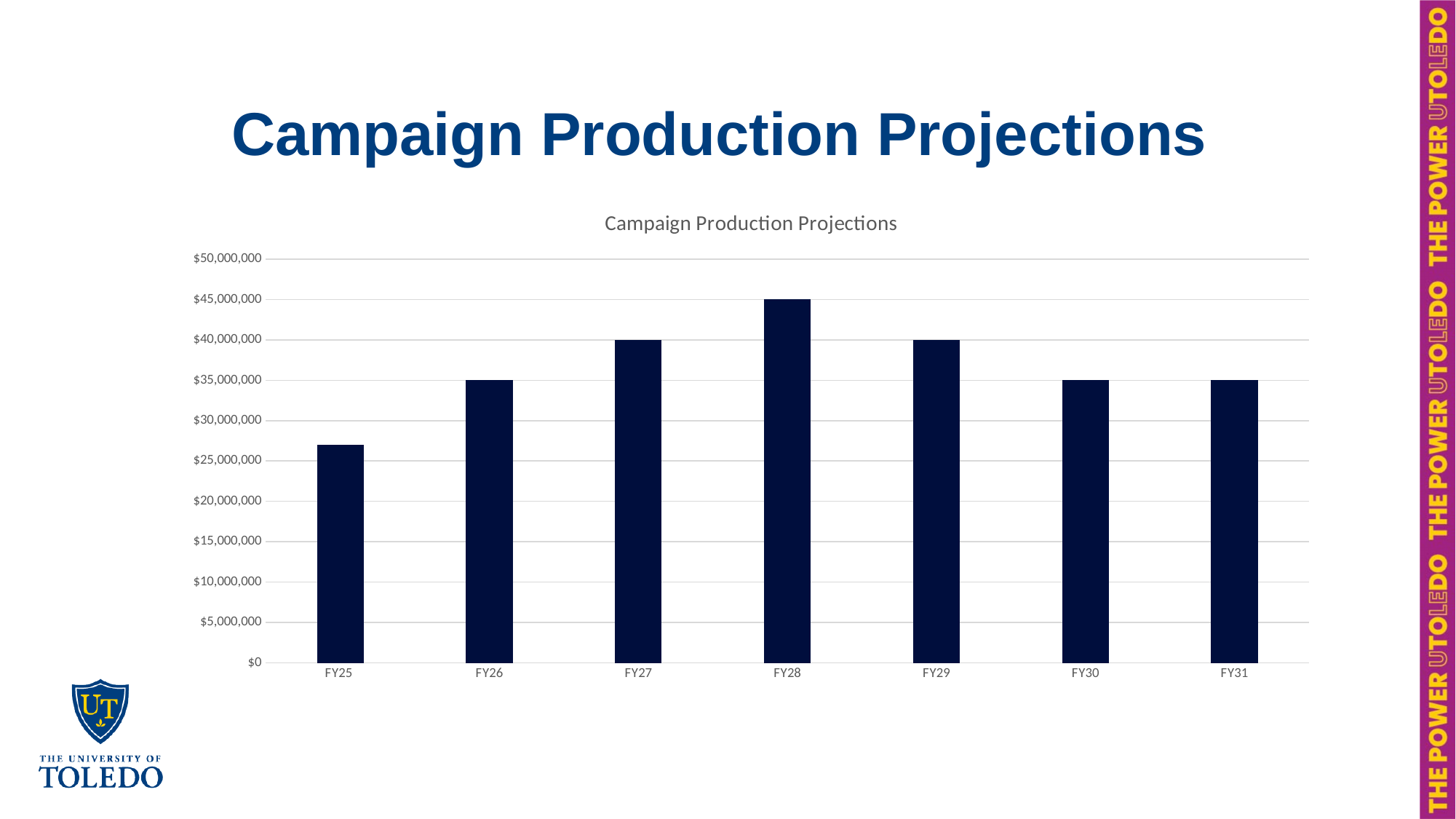

# Campaign Production Projections

### Chart: Campaign Production Projections

| Category |  |
|---|---|
| FY25  | 27000000.0 |
| FY26 | 35000000.0 |
| FY27 | 40000000.0 |
| FY28 | 45000000.0 |
| FY29 | 40000000.0 |
| FY30 | 35000000.0 |
| FY31 | 35000000.0 |